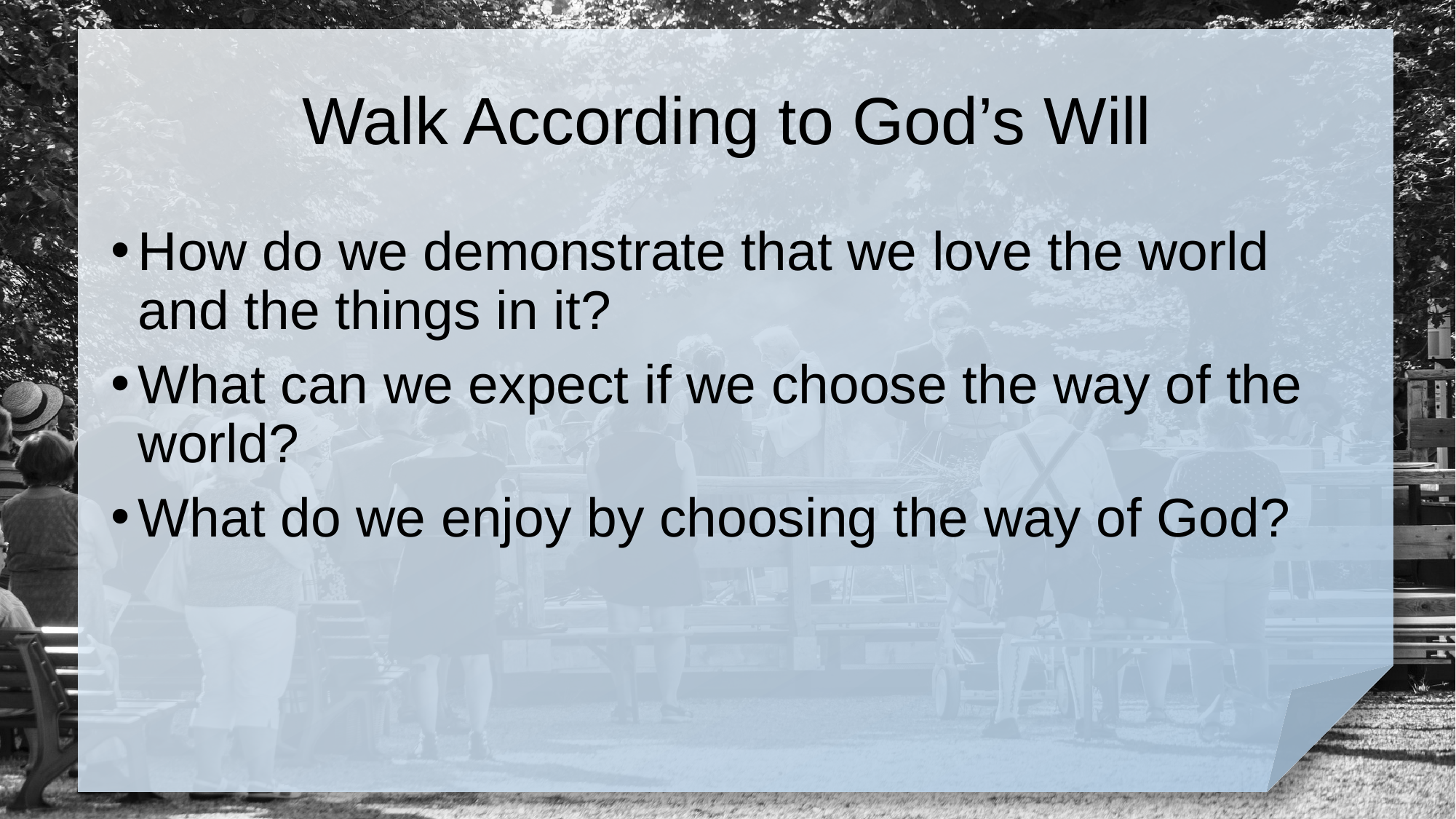

# Walk According to God’s Will
How do we demonstrate that we love the world and the things in it?
What can we expect if we choose the way of the world?
What do we enjoy by choosing the way of God?